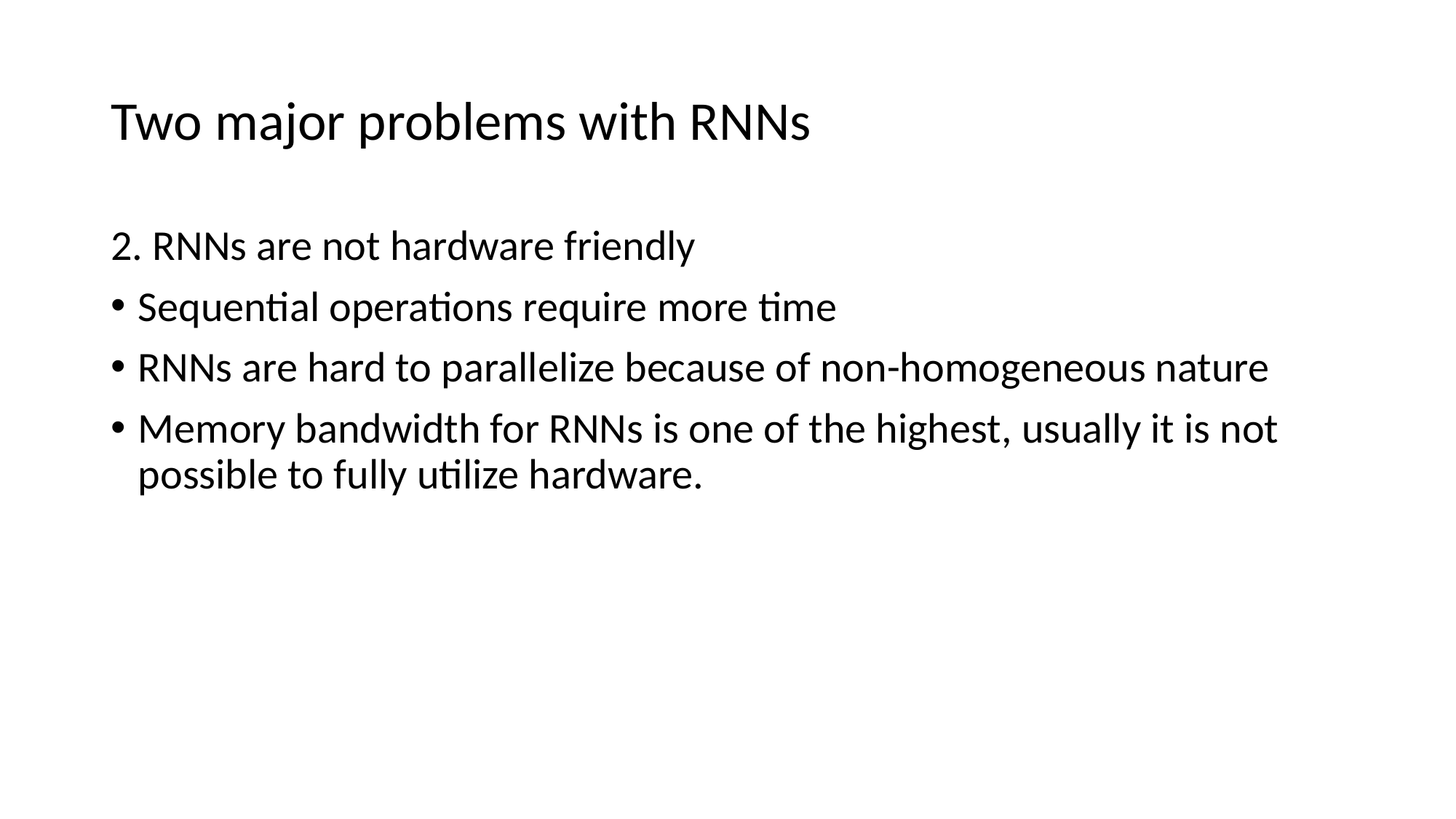

# Two major problems with RNNs
2. RNNs are not hardware friendly
Sequential operations require more time
RNNs are hard to parallelize because of non-homogeneous nature
Memory bandwidth for RNNs is one of the highest, usually it is not possible to fully utilize hardware.